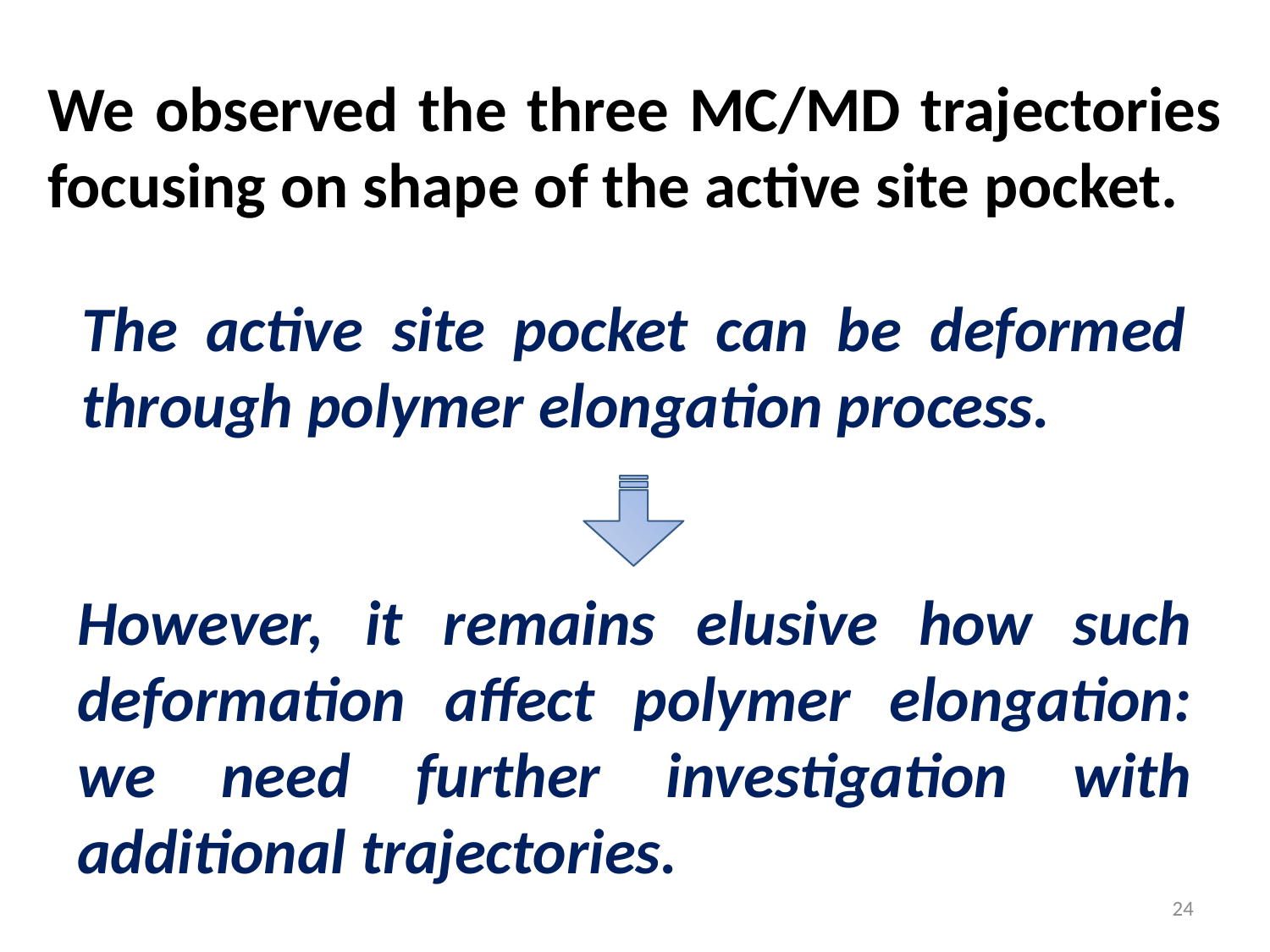

We observed the three MC/MD trajectories focusing on shape of the active site pocket.
The active site pocket can be deformed through polymer elongation process.

However, it remains elusive how such deformation affect polymer elongation: we need further investigation with additional trajectories.
24